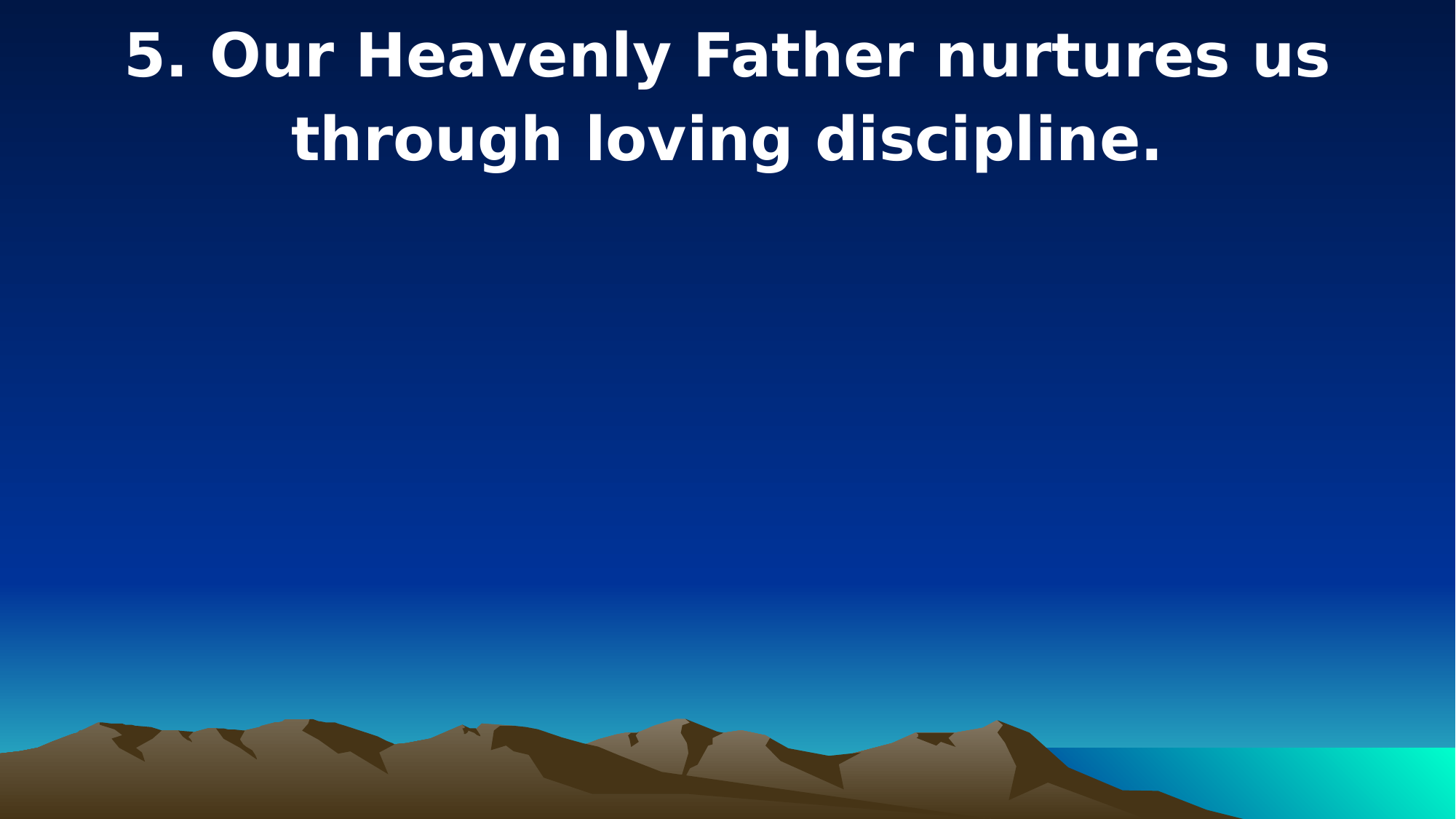

5. Our Heavenly Father nurtures us through loving discipline.